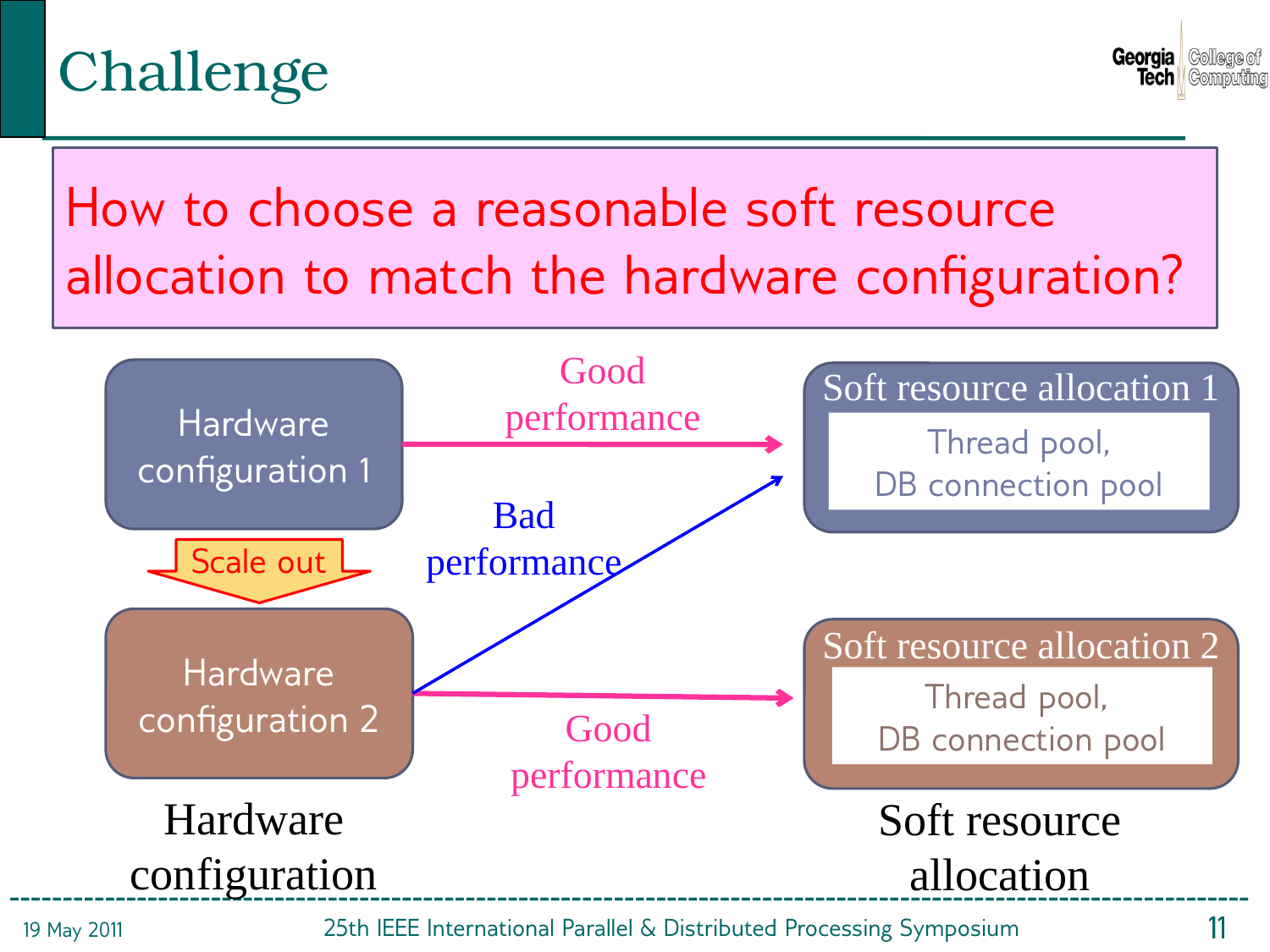

# Challenge

How to choose a reasonable soft resource allocation to match the hardware configuration?
Good performance
Soft resource allocation 1
Hardware configuration 1

Thread pool,
DB connection pool
Bad performance
Scale out
Hardware configuration 2
Soft resource allocation 2

Thread pool,
DB connection pool
Good performance
Hardware configuration
Soft resource allocation
19 May 2011
25th IEEE International Parallel & Distributed Processing Symposium